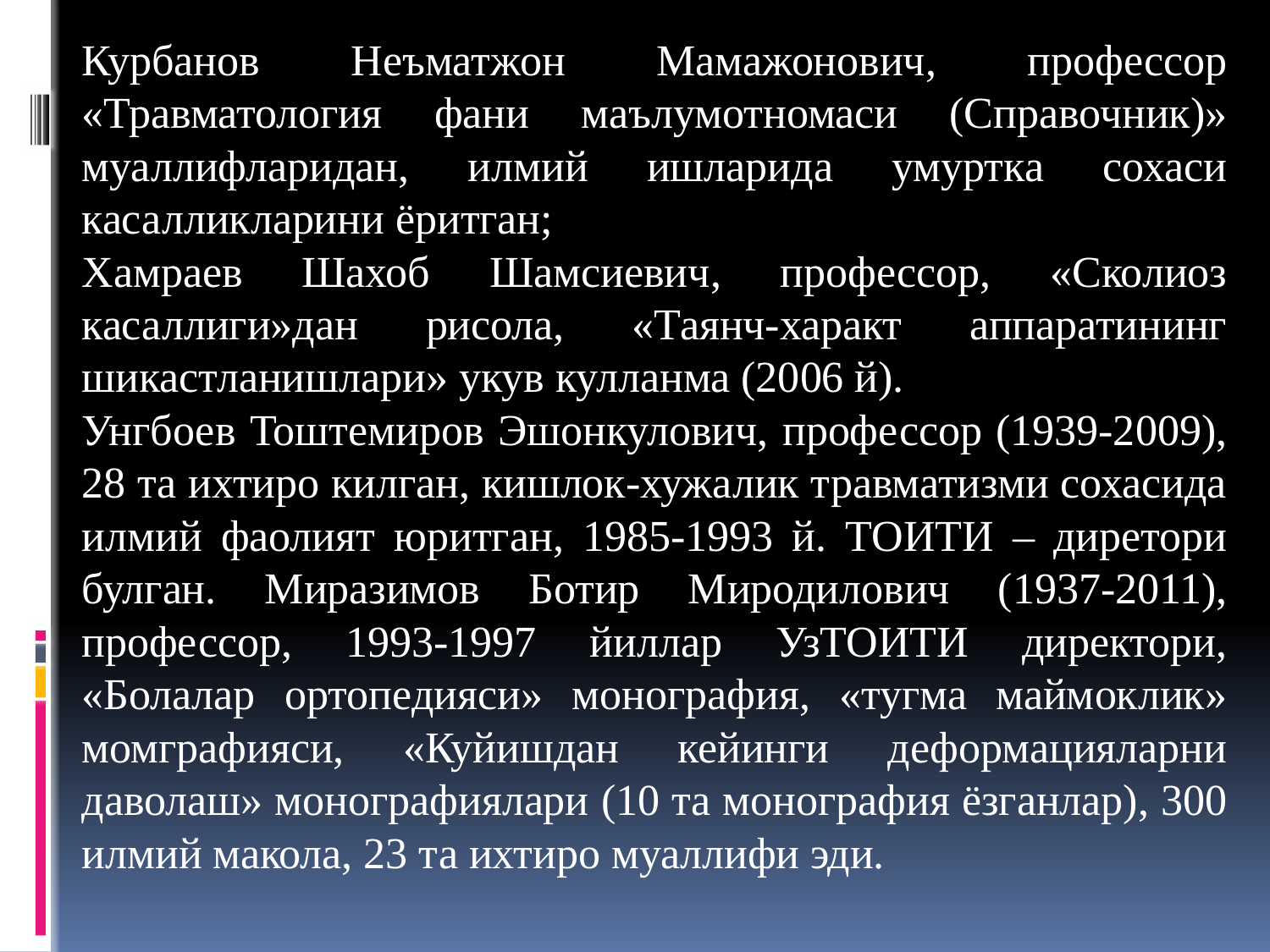

Курбанов Неъматжон Мамажонович, профессор «Травматология фани маълумотномаси (Справочник)» муаллифларидан, илмий ишларида умуртка сохаси касалликларини ёритган;
Хамраев Шахоб Шамсиевич, профессор, «Сколиоз касаллиги»дан рисола, «Таянч-характ аппаратининг шикастланишлари» укув кулланма (2006 й).
Унгбоев Тоштемиров Эшонкулович, профессор (1939-2009), 28 та ихтиро килган, кишлок-хужалик травматизми сохасида илмий фаолият юритган, 1985-1993 й. ТОИТИ – диретори булган. Миразимов Ботир Миродилович (1937-2011), профессор, 1993-1997 йиллар УзТОИТИ директори, «Болалар ортопедияси» монография, «тугма маймоклик» момграфияси, «Куйишдан кейинги деформацияларни даволаш» монографиялари (10 та монография ёзганлар), 300 илмий макола, 23 та ихтиро муаллифи эди.